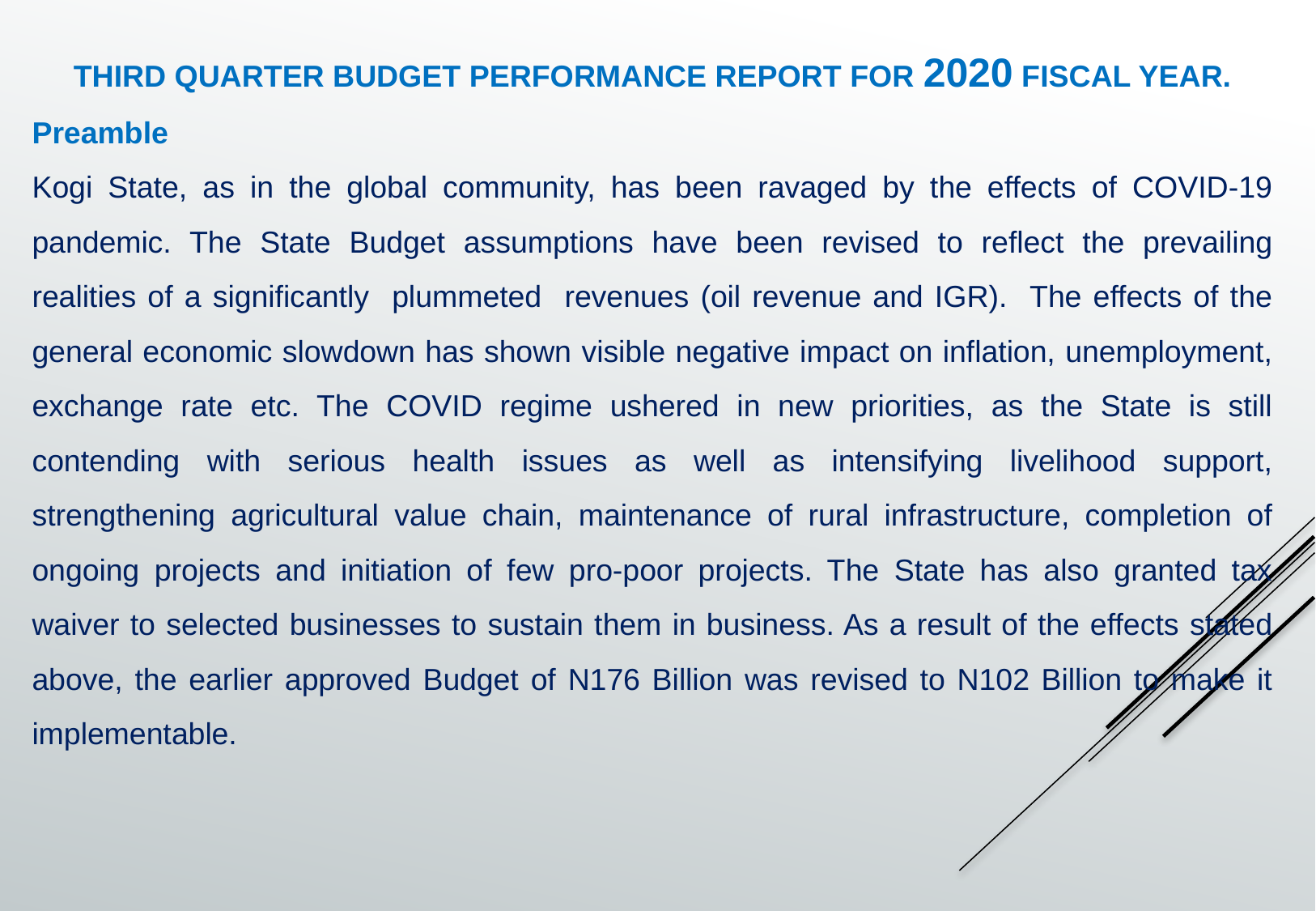

THIRD QUARTER BUDGET PERFORMANCE REPORT FOR 2020 FISCAL YEAR.
Preamble
Kogi State, as in the global community, has been ravaged by the effects of COVID-19 pandemic. The State Budget assumptions have been revised to reflect the prevailing realities of a significantly  plummeted  revenues (oil revenue and IGR).  The effects of the general economic slowdown has shown visible negative impact on inflation, unemployment, exchange rate etc. The COVID regime ushered in new priorities, as the State is still contending with serious health issues as well as intensifying livelihood support, strengthening agricultural value chain, maintenance of rural infrastructure, completion of ongoing projects and initiation of few pro-poor projects. The State has also granted tax waiver to selected businesses to sustain them in business. As a result of the effects stated above, the earlier approved Budget of N176 Billion was revised to N102 Billion to make it implementable.